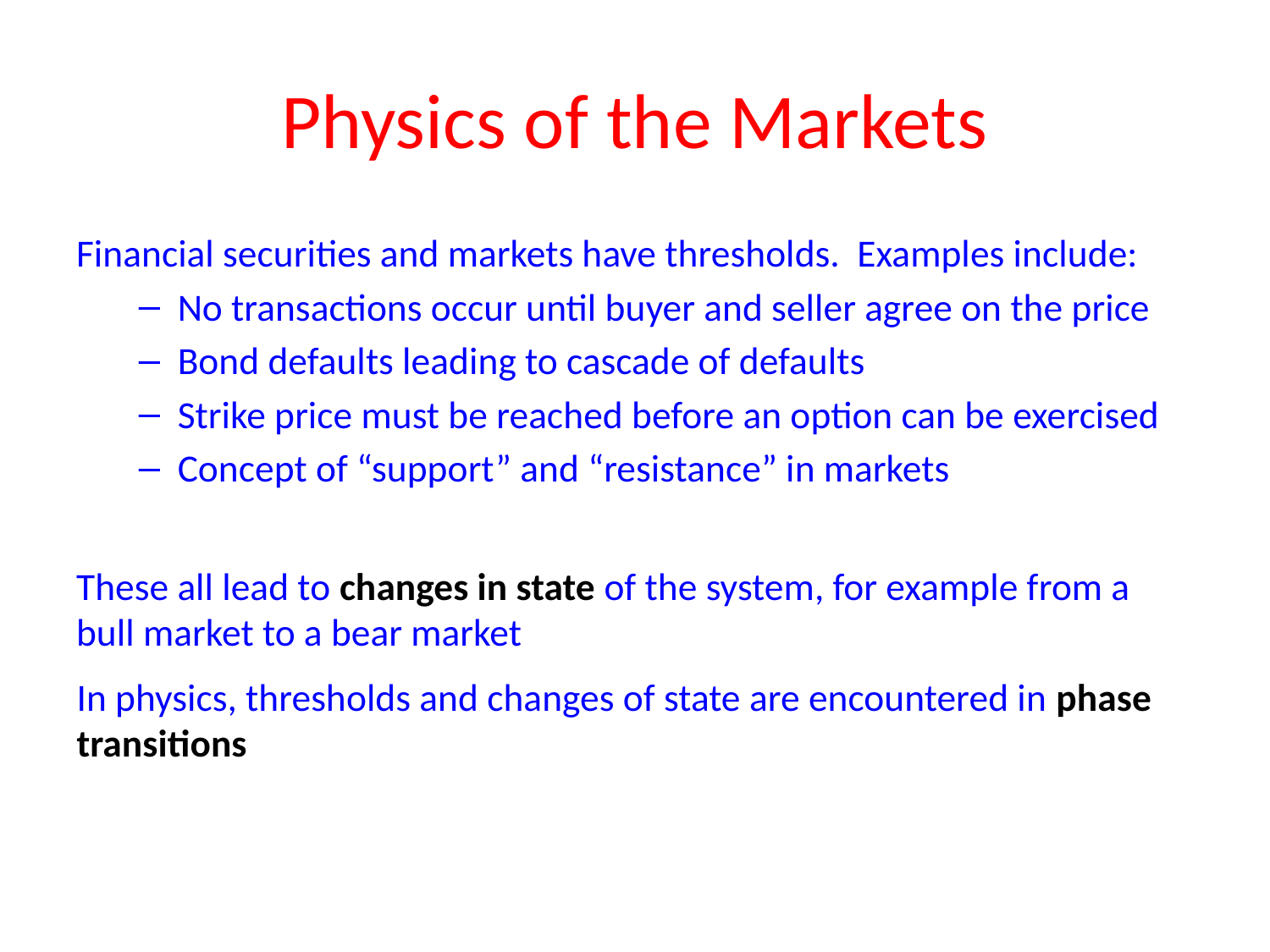

# Physics of the Markets
Financial securities and markets have thresholds.  Examples include:
No transactions occur until buyer and seller agree on the price
Bond defaults leading to cascade of defaults
Strike price must be reached before an option can be exercised
Concept of “support” and “resistance” in markets

These all lead to changes in state of the system, for example from a bull market to a bear market
In physics, thresholds and changes of state are encountered in phase transitions